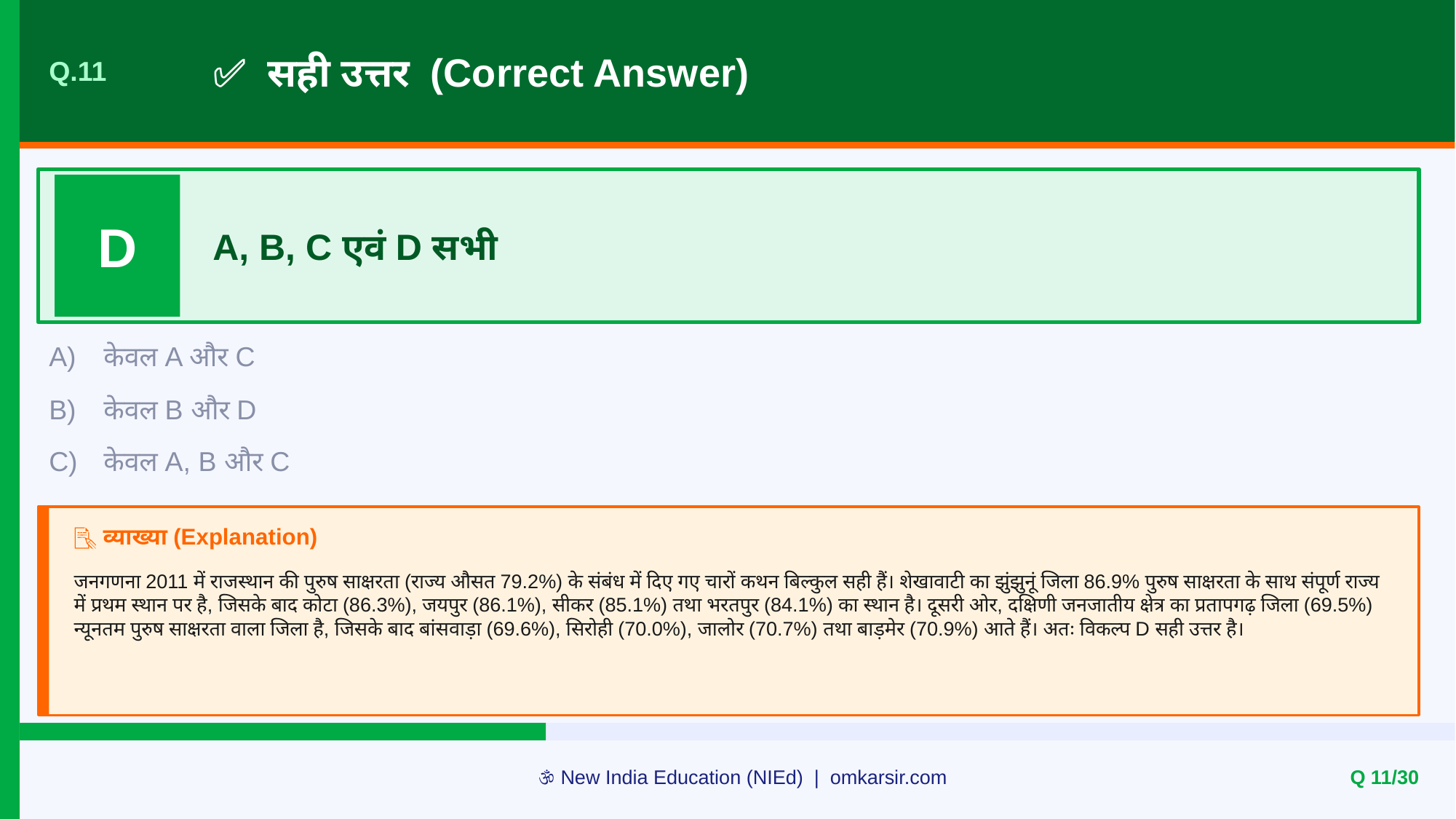

✅  सही उत्तर  (Correct Answer)
Q.11

D
A, B, C एवं D सभी
A)
केवल A और C
B)
केवल B और D
C)
केवल A, B और C

📝 व्याख्या (Explanation)
जनगणना 2011 में राजस्थान की पुरुष साक्षरता (राज्य औसत 79.2%) के संबंध में दिए गए चारों कथन बिल्कुल सही हैं। शेखावाटी का झुंझुनूं जिला 86.9% पुरुष साक्षरता के साथ संपूर्ण राज्य में प्रथम स्थान पर है, जिसके बाद कोटा (86.3%), जयपुर (86.1%), सीकर (85.1%) तथा भरतपुर (84.1%) का स्थान है। दूसरी ओर, दक्षिणी जनजातीय क्षेत्र का प्रतापगढ़ जिला (69.5%) न्यूनतम पुरुष साक्षरता वाला जिला है, जिसके बाद बांसवाड़ा (69.6%), सिरोही (70.0%), जालोर (70.7%) तथा बाड़मेर (70.9%) आते हैं। अतः विकल्प D सही उत्तर है।

🕉️ New India Education (NIEd)  |  omkarsir.com
Q 11/30